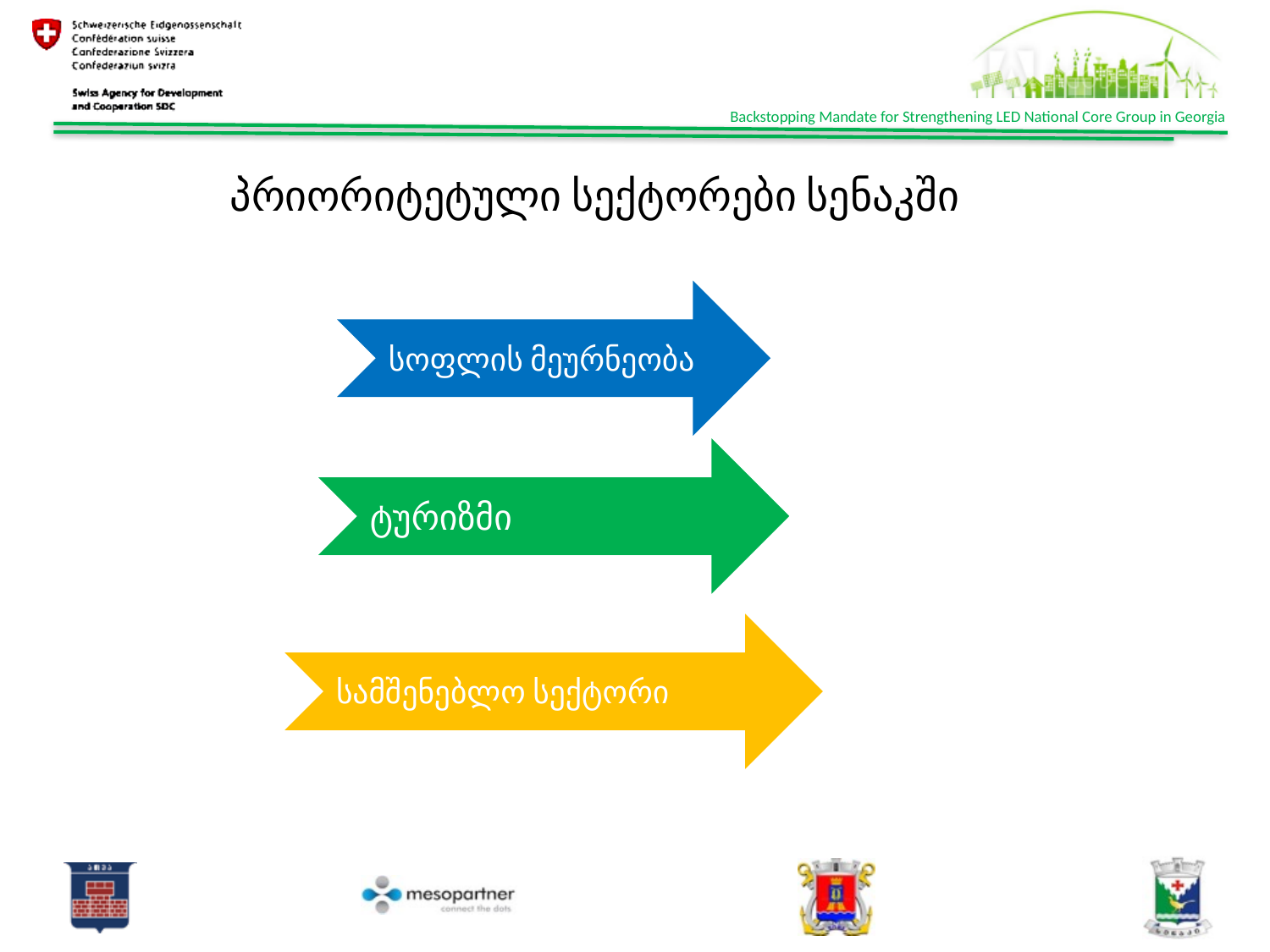

# პრიორიტეტული სექტორები სენაკში
სოფლის მეურნეობა
ტურიზმი
სამშენებლო სექტორი